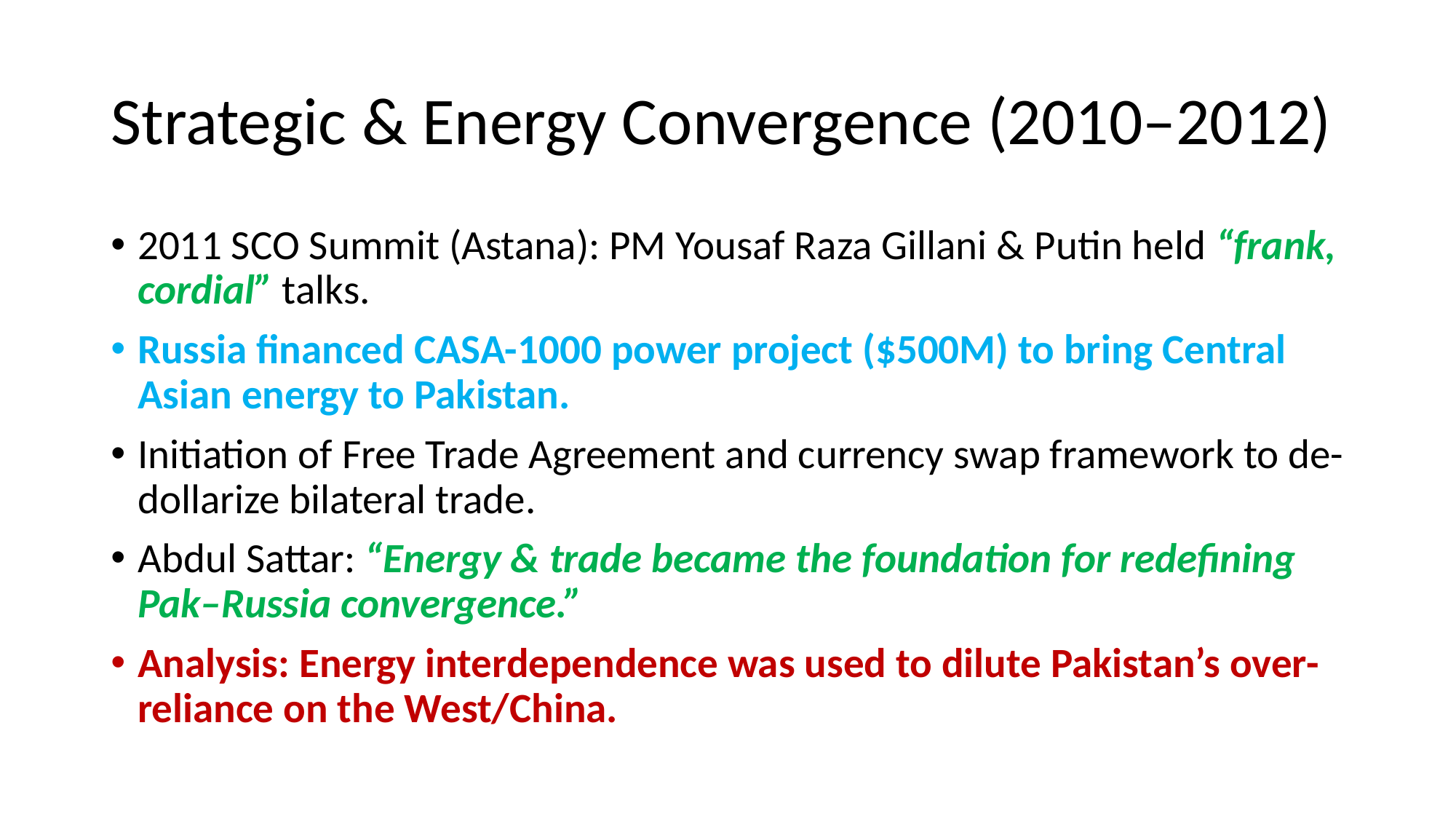

# Strategic & Energy Convergence (2010–2012)
2011 SCO Summit (Astana): PM Yousaf Raza Gillani & Putin held “frank, cordial” talks.
Russia financed CASA-1000 power project ($500M) to bring Central Asian energy to Pakistan.
Initiation of Free Trade Agreement and currency swap framework to de-dollarize bilateral trade.
Abdul Sattar: “Energy & trade became the foundation for redefining Pak–Russia convergence.”
Analysis: Energy interdependence was used to dilute Pakistan’s over-reliance on the West/China.